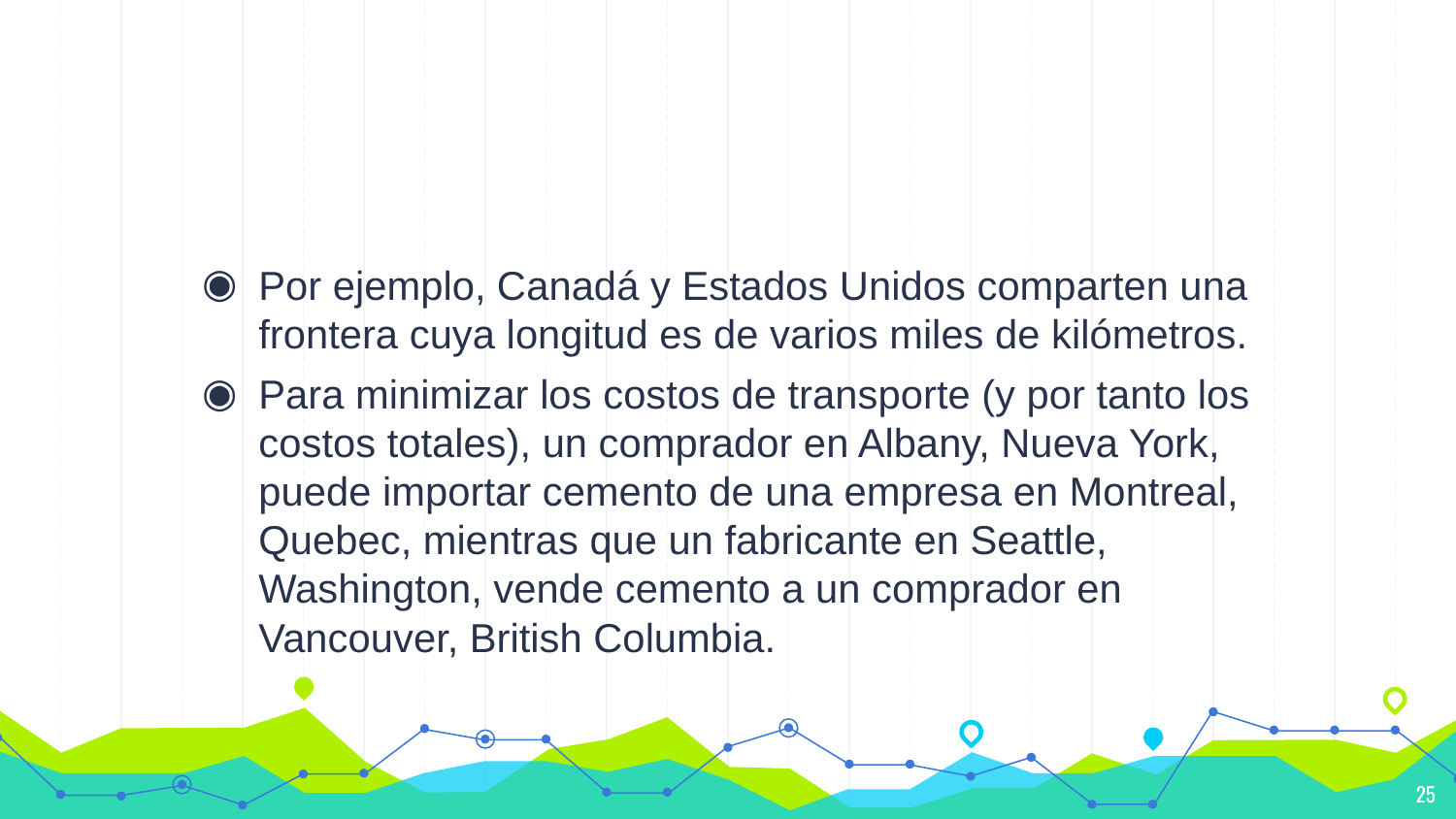

#
Por ejemplo, Canadá y Estados Unidos comparten una frontera cuya longitud es de varios miles de kilómetros.
Para minimizar los costos de transporte (y por tanto los costos totales), un comprador en Albany, Nueva York, puede importar cemento de una empresa en Montreal, Quebec, mientras que un fabricante en Seattle, Washington, vende cemento a un comprador en Vancouver, British Columbia.
25